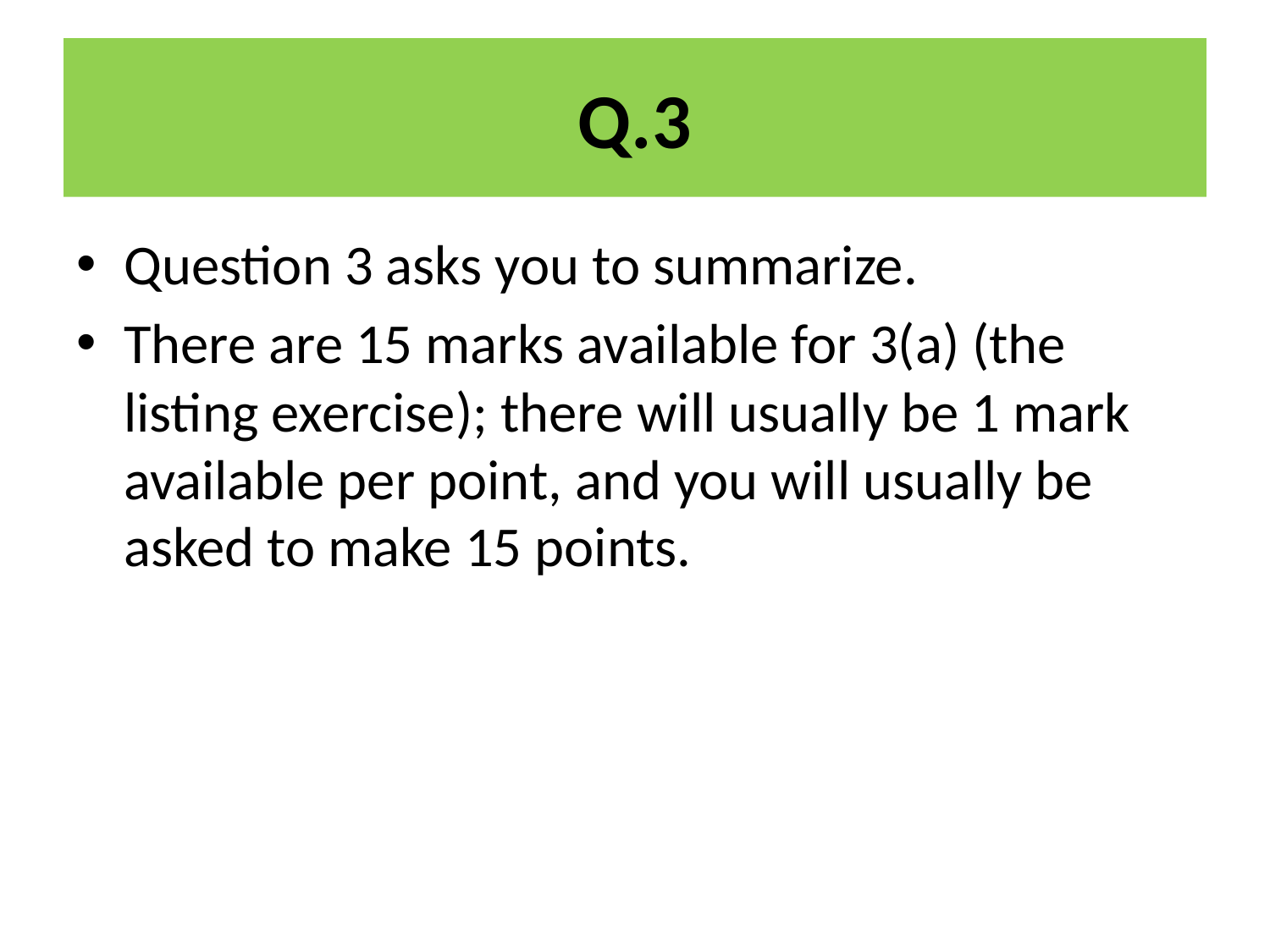

# Q.3
Question 3 asks you to summarize.
There are 15 marks available for 3(a) (the listing exercise); there will usually be 1 mark available per point, and you will usually be asked to make 15 points.